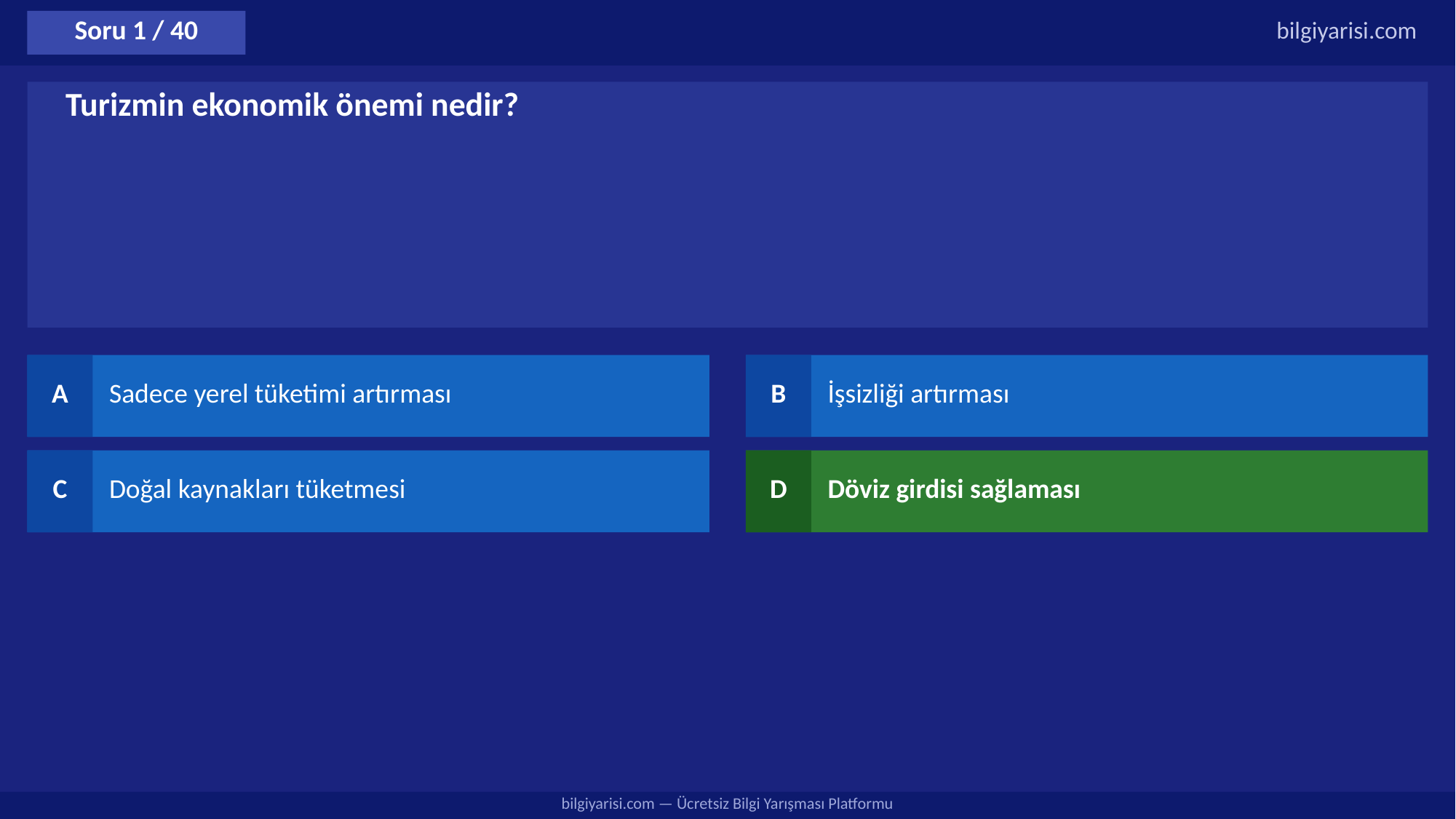

Soru 1 / 40
bilgiyarisi.com

Turizmin ekonomik önemi nedir?

A
Sadece yerel tüketimi artırması

B
İşsizliği artırması

C
Doğal kaynakları tüketmesi

D
Döviz girdisi sağlaması
bilgiyarisi.com — Ücretsiz Bilgi Yarışması Platformu